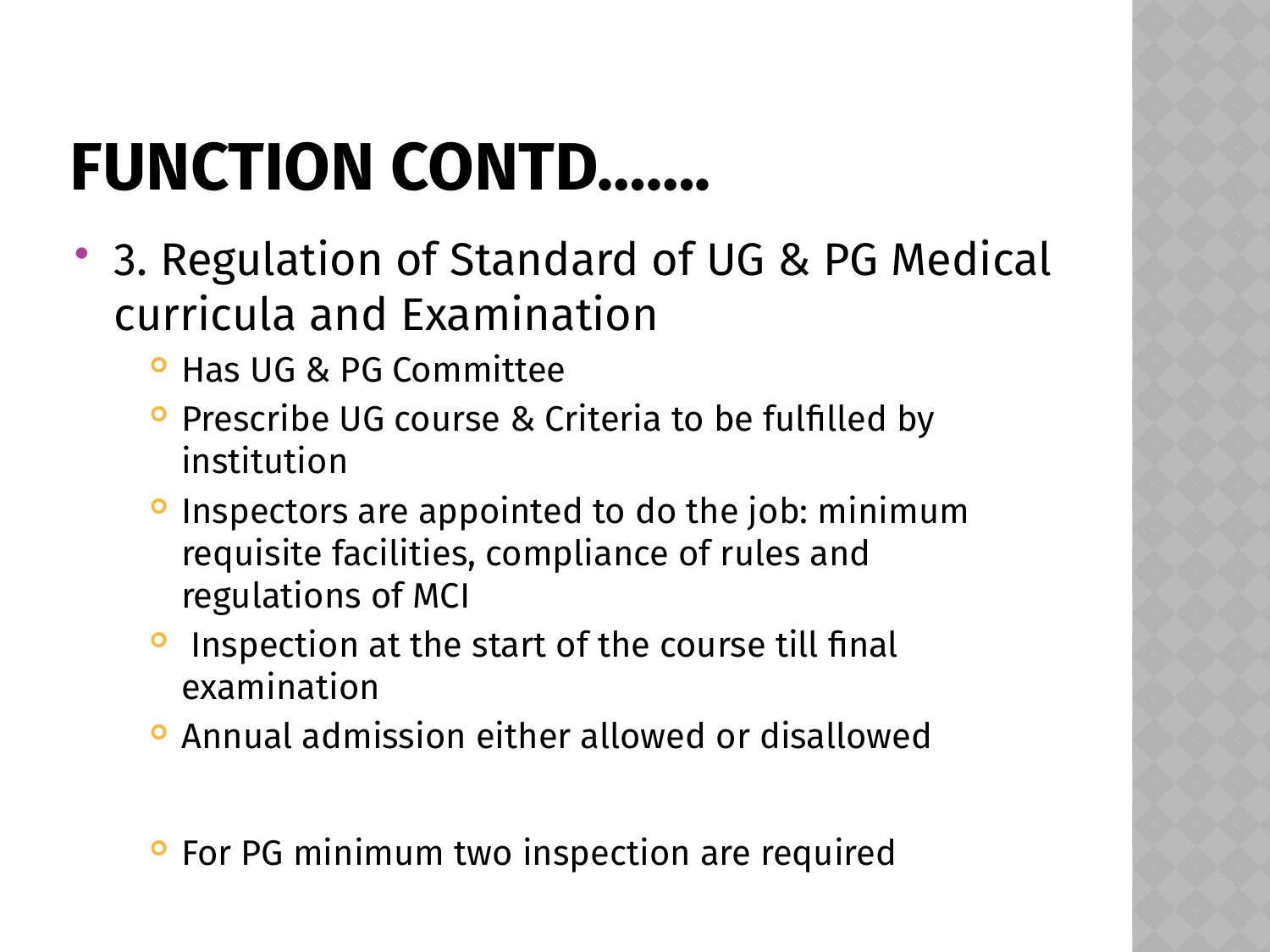

# Function contd…….
3. Regulation of Standard of UG & PG Medical curricula and Examination
Has UG & PG Committee
Prescribe UG course & Criteria to be fulfilled by institution
Inspectors are appointed to do the job: minimum requisite facilities, compliance of rules and regulations of MCI
 Inspection at the start of the course till final examination
Annual admission either allowed or disallowed

For PG minimum two inspection are required